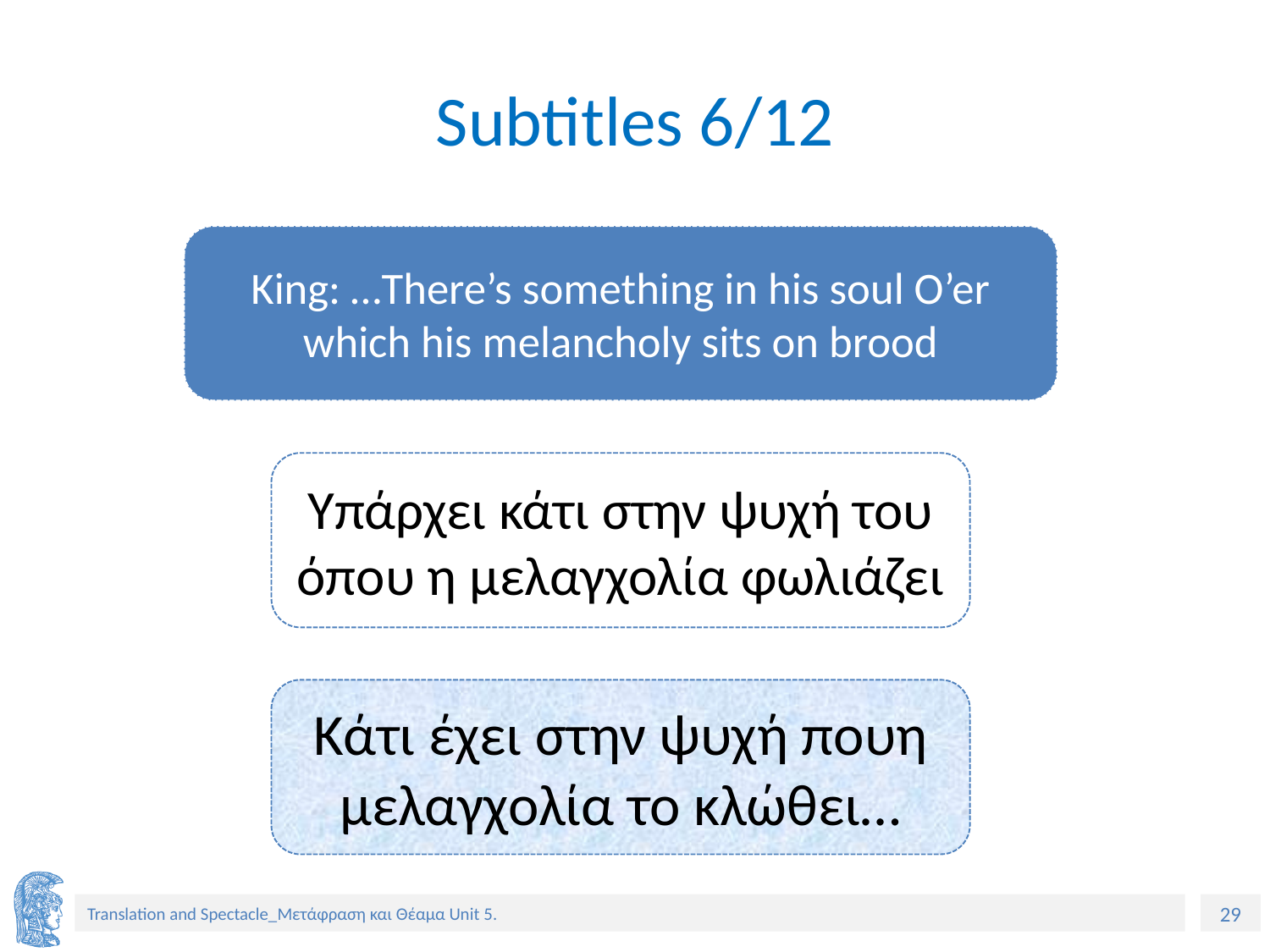

# Subtitles 6/12
King: …There’s something in his soul O’er which his melancholy sits on brood
Υπάρχει κάτι στην ψυχή του όπου η μελαγχολία φωλιάζει
Κάτι έχει στην ψυχή πουη μελαγχολία το κλώθει…